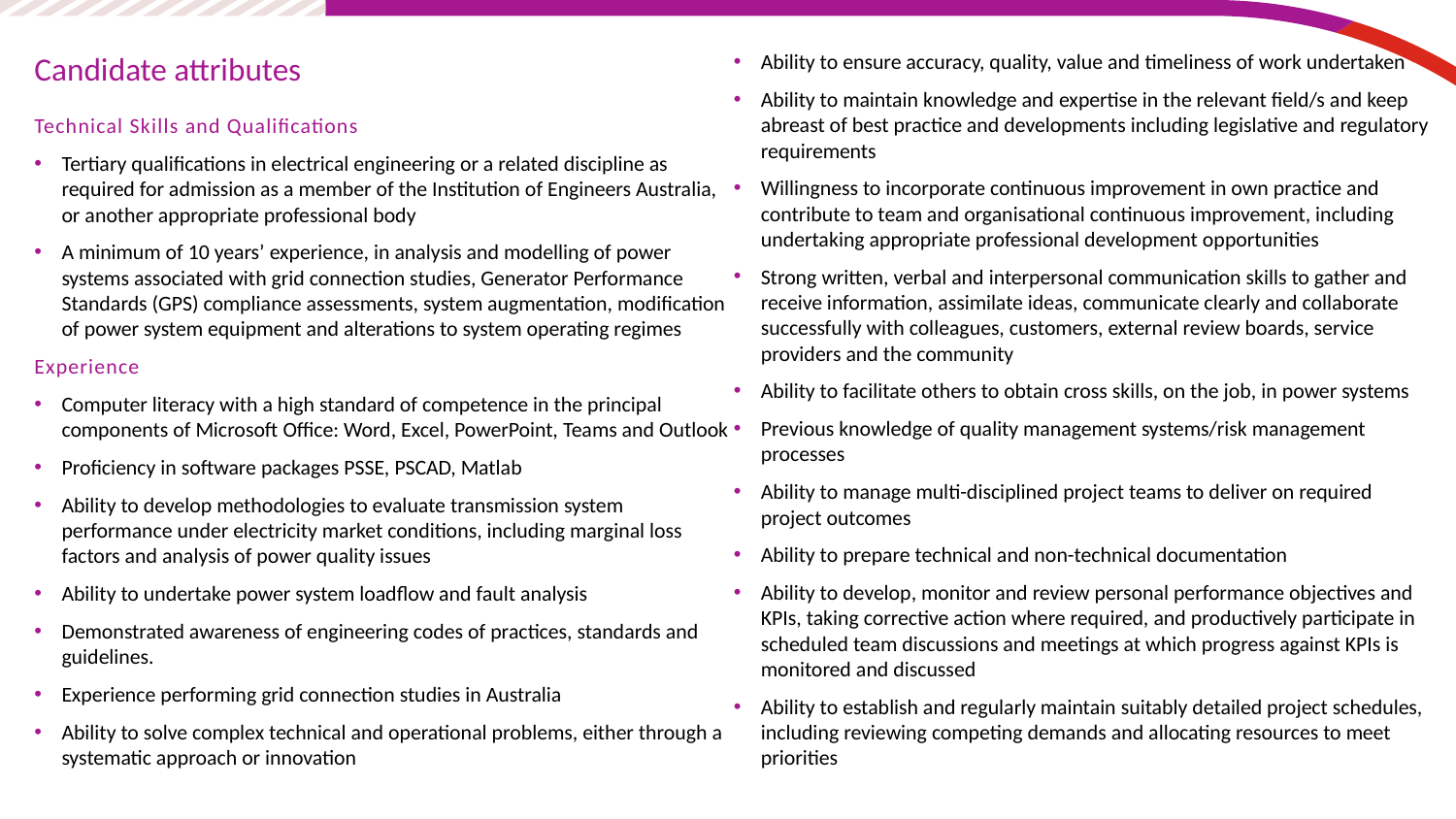

Candidate attributes
Technical Skills and Qualifications
Tertiary qualifications in electrical engineering or a related discipline as required for admission as a member of the Institution of Engineers Australia, or another appropriate professional body
A minimum of 10 years’ experience, in analysis and modelling of power systems associated with grid connection studies, Generator Performance Standards (GPS) compliance assessments, system augmentation, modification of power system equipment and alterations to system operating regimes
Experience
Computer literacy with a high standard of competence in the principal components of Microsoft Office: Word, Excel, PowerPoint, Teams and Outlook
Proficiency in software packages PSSE, PSCAD, Matlab
Ability to develop methodologies to evaluate transmission system performance under electricity market conditions, including marginal loss factors and analysis of power quality issues
Ability to undertake power system loadflow and fault analysis
Demonstrated awareness of engineering codes of practices, standards and guidelines.
Experience performing grid connection studies in Australia
Ability to solve complex technical and operational problems, either through a systematic approach or innovation

Ability to ensure accuracy, quality, value and timeliness of work undertaken
Ability to maintain knowledge and expertise in the relevant field/s and keep abreast of best practice and developments including legislative and regulatory requirements
Willingness to incorporate continuous improvement in own practice and contribute to team and organisational continuous improvement, including undertaking appropriate professional development opportunities
Strong written, verbal and interpersonal communication skills to gather and receive information, assimilate ideas, communicate clearly and collaborate successfully with colleagues, customers, external review boards, service providers and the community
Ability to facilitate others to obtain cross skills, on the job, in power systems
Previous knowledge of quality management systems/risk management processes
Ability to manage multi-disciplined project teams to deliver on required project outcomes
Ability to prepare technical and non-technical documentation
Ability to develop, monitor and review personal performance objectives and KPIs, taking corrective action where required, and productively participate in scheduled team discussions and meetings at which progress against KPIs is monitored and discussed
Ability to establish and regularly maintain suitably detailed project schedules, including reviewing competing demands and allocating resources to meet priorities